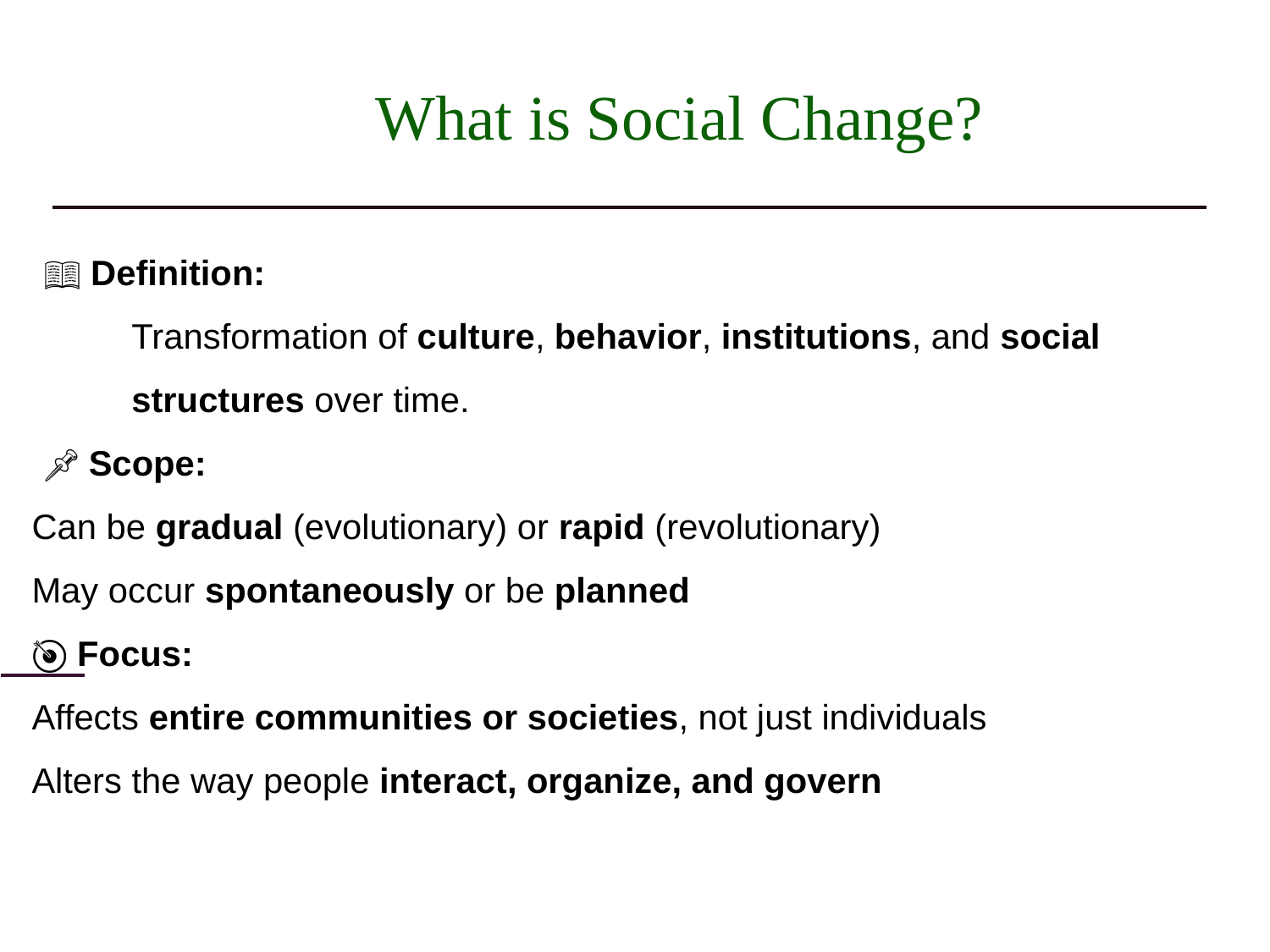

# What is Social Change?
📖 Definition:
Transformation of culture, behavior, institutions, and social structures over time.
📌 Scope:
Can be gradual (evolutionary) or rapid (revolutionary)
May occur spontaneously or be planned
🎯 Focus:
Affects entire communities or societies, not just individuals
Alters the way people interact, organize, and govern